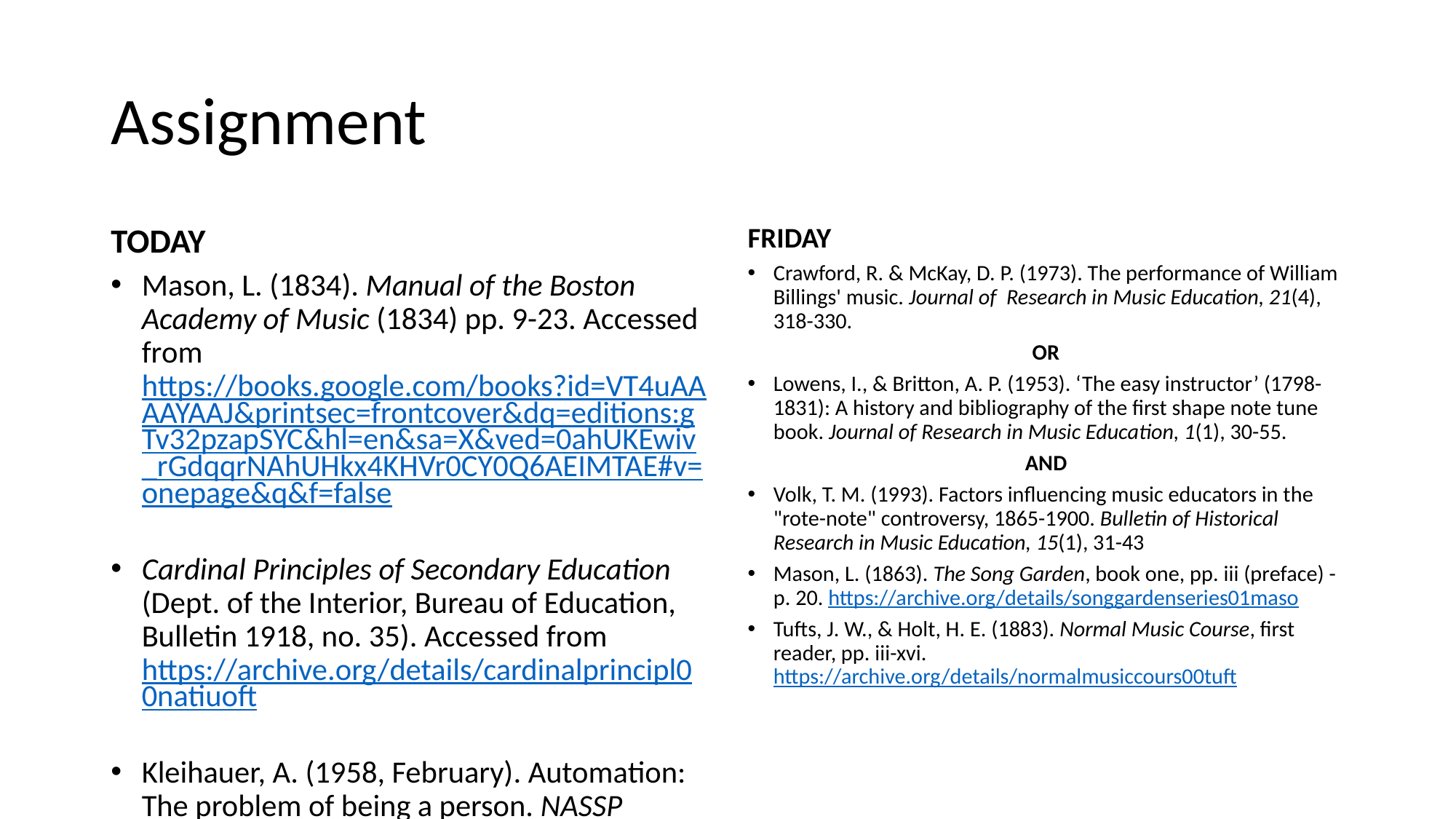

# Assignment
TODAY
Mason, L. (1834). Manual of the Boston Academy of Music (1834) pp. 9-23. Accessed  from https://books.google.com/books?id=VT4uAAAAYAAJ&printsec=frontcover&dq=editions:gTv32pzapSYC&hl=en&sa=X&ved=0ahUKEwiv_rGdqqrNAhUHkx4KHVr0CY0Q6AEIMTAE#v=onepage&q&f=false
Cardinal Principles of Secondary Education (Dept. of the Interior, Bureau of Education, Bulletin 1918, no. 35). Accessed from https://archive.org/details/cardinalprincipl00natiuoft
Kleihauer, A. (1958, February). Automation: The problem of being a person. NASSP Bulletin, 42 (235), 48-52. (SAGE)

FRIDAY
Crawford, R. & McKay, D. P. (1973). The performance of William Billings' music. Journal of  Research in Music Education, 21(4), 318-330.
OR
Lowens, I., & Britton, A. P. (1953). ‘The easy instructor’ (1798-1831): A history and bibliography of the first shape note tune book. Journal of Research in Music Education, 1(1), 30-55.
AND
Volk, T. M. (1993). Factors influencing music educators in the "rote-note" controversy, 1865-1900. Bulletin of Historical Research in Music Education, 15(1), 31-43
Mason, L. (1863). The Song Garden, book one, pp. iii (preface) - p. 20. https://archive.org/details/songgardenseries01maso
Tufts, J. W., & Holt, H. E. (1883). Normal Music Course, first reader, pp. iii-xvi. https://archive.org/details/normalmusiccours00tuft